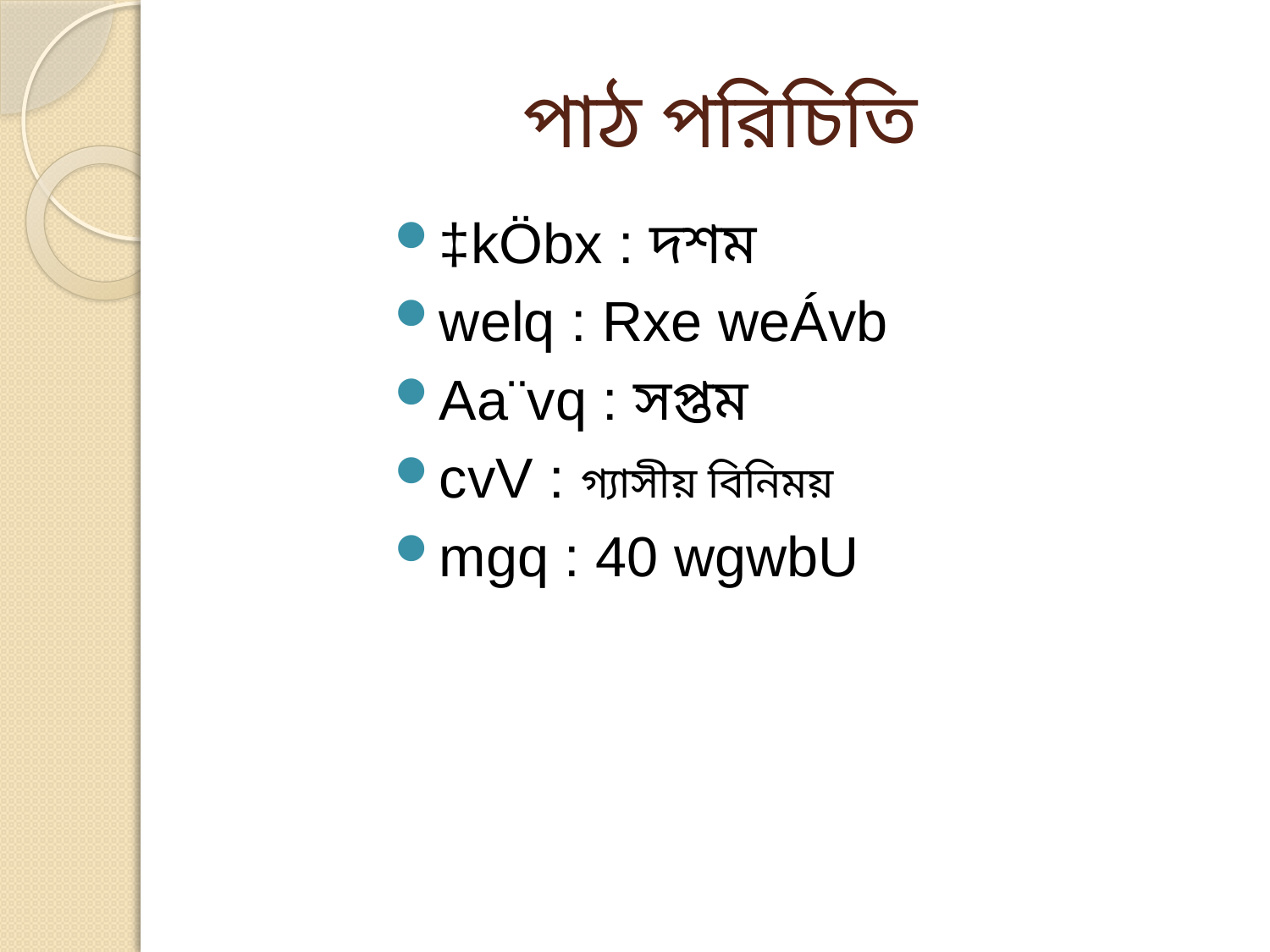

# পাঠ পরিচিতি
‡kÖbx : দশম
welq : Rxe weÁvb
Aa¨vq : সপ্তম
cvV : গ্যাসীয় বিনিময়
mgq : 40 wgwbU